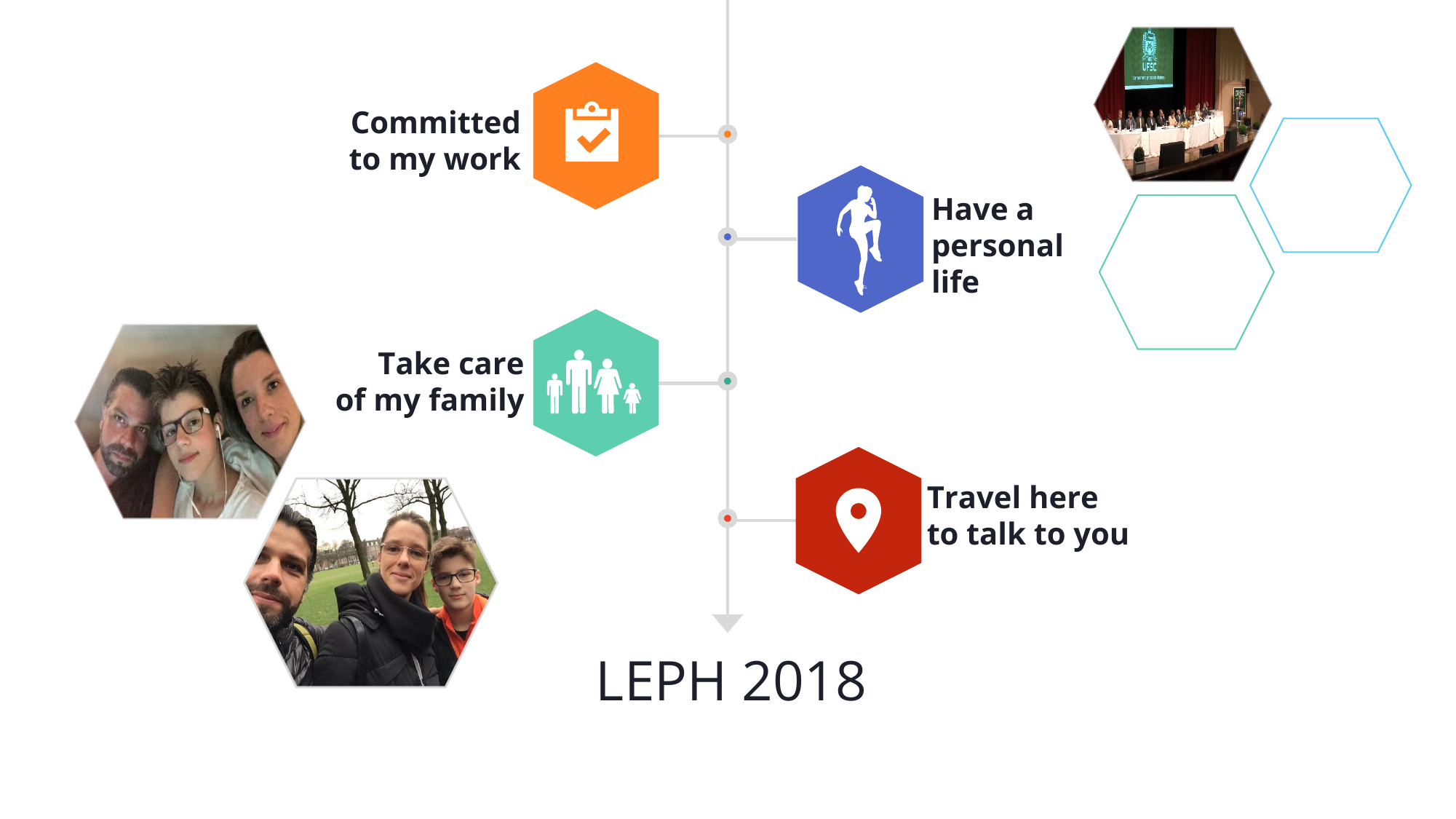

Committed
to my work

Have a
personal
life

Take care
of my family

Travel here
to talk to you

LEPH 2018